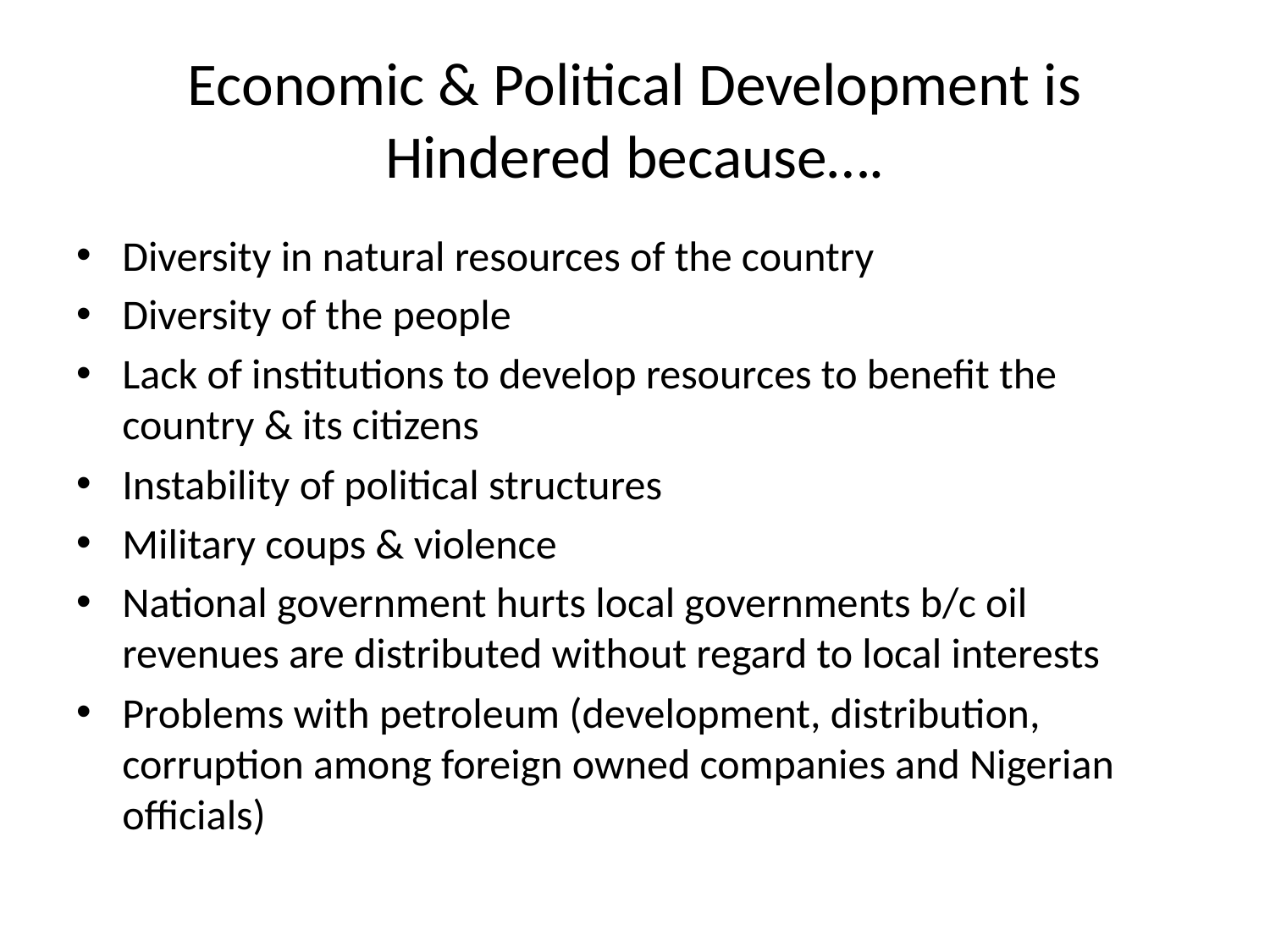

# Economic & Political Development is Hindered because….
Diversity in natural resources of the country
Diversity of the people
Lack of institutions to develop resources to benefit the country & its citizens
Instability of political structures
Military coups & violence
National government hurts local governments b/c oil revenues are distributed without regard to local interests
Problems with petroleum (development, distribution, corruption among foreign owned companies and Nigerian officials)